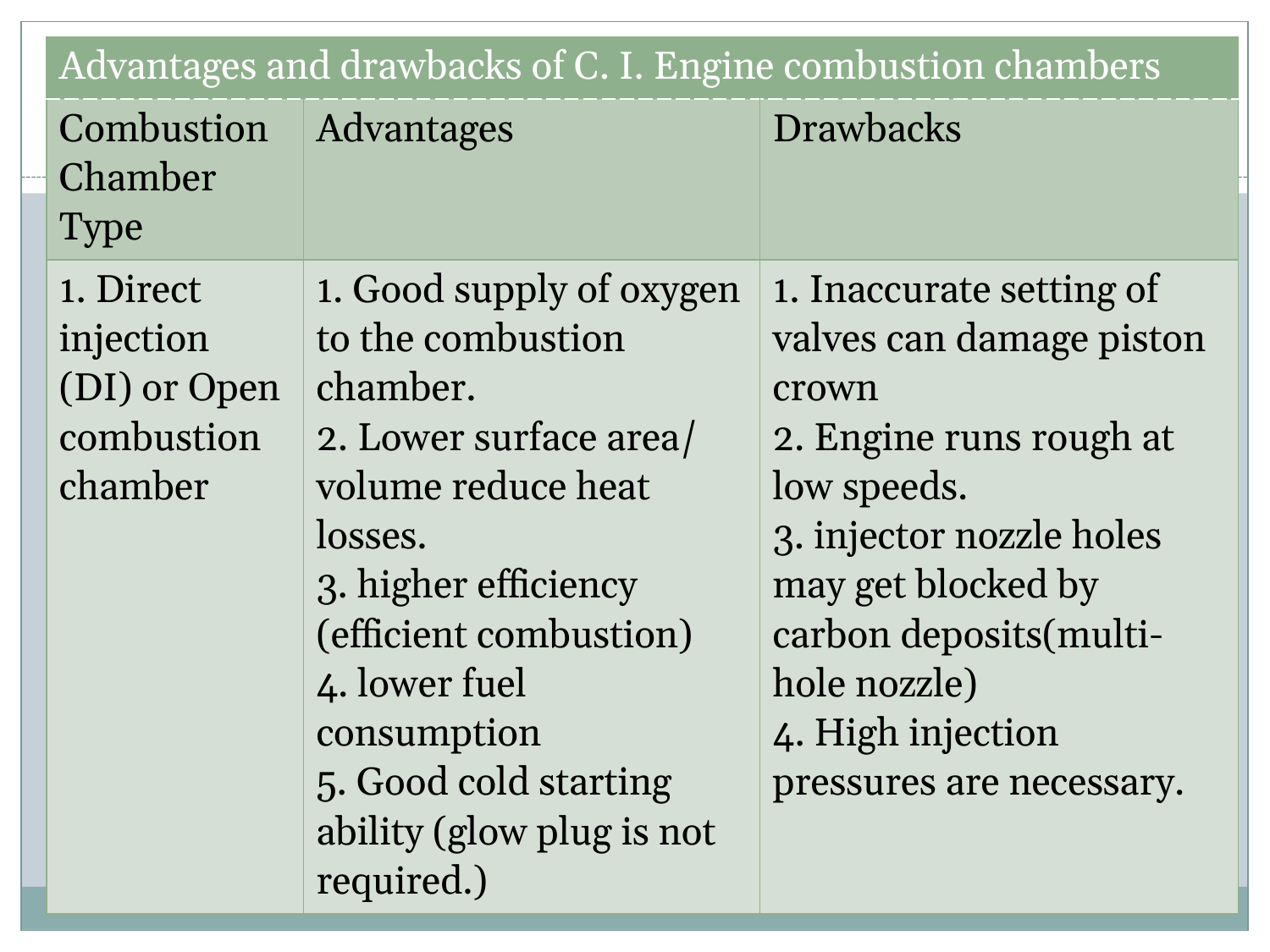

| Advantages and drawbacks of C. I. Engine combustion chambers |  |  |
| --- | --- | --- |
| Combustion Chamber Type | Advantages | Drawbacks |
| 1. Direct injection (DI) or Open combustion chamber | 1. Good supply of oxygen to the combustion chamber. 2. Lower surface area/ volume reduce heat losses. 3. higher efficiency (efficient combustion) 4. lower fuel consumption 5. Good cold starting ability (glow plug is not required.) | 1. Inaccurate setting of valves can damage piston crown 2. Engine runs rough at low speeds. 3. injector nozzle holes may get blocked by carbon deposits(multi-hole nozzle) 4. High injection pressures are necessary. |